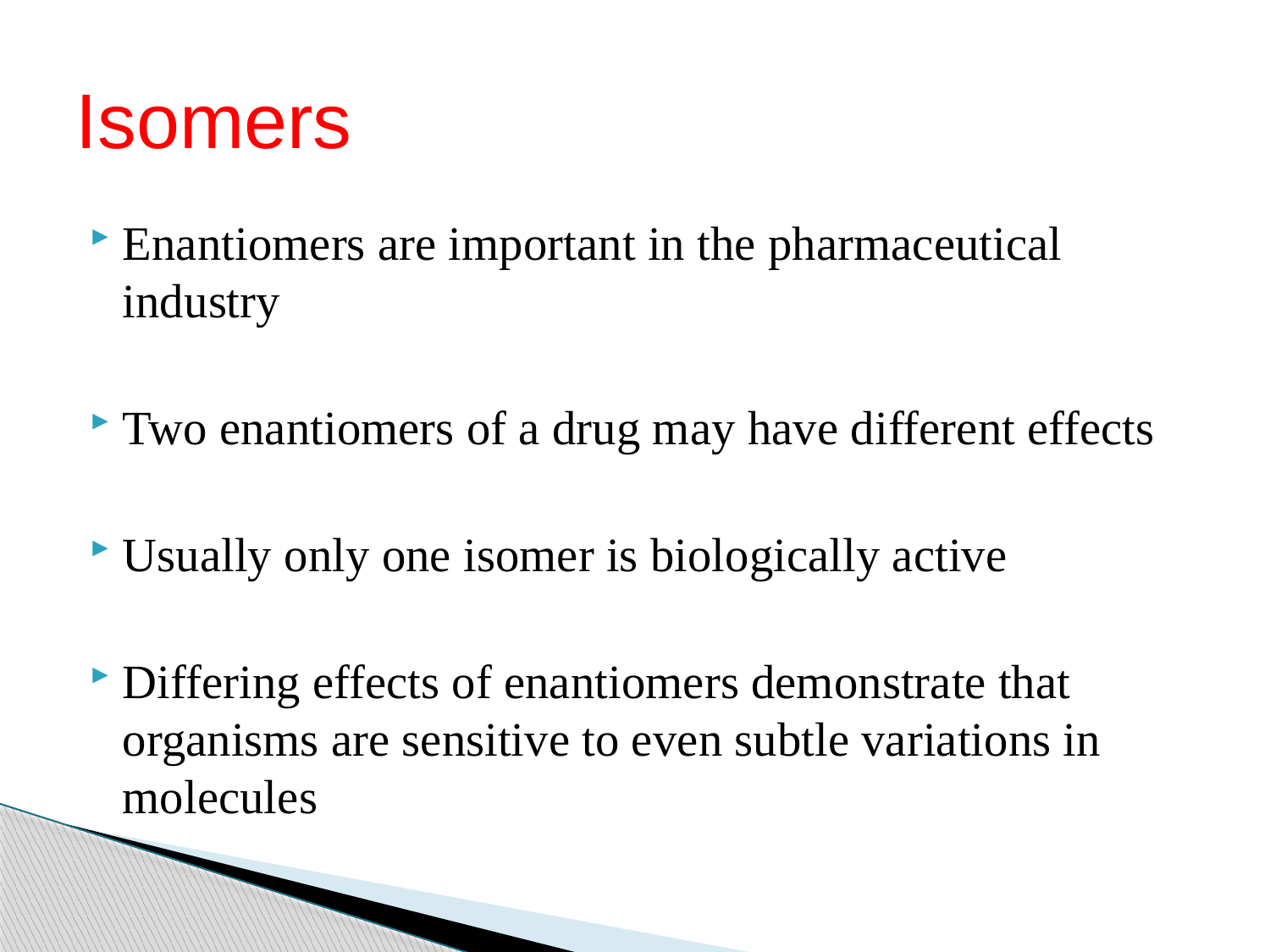

# Isomers
Enantiomers are important in the pharmaceutical industry

Two enantiomers of a drug may have different effects

Usually only one isomer is biologically active

Differing effects of enantiomers demonstrate that organisms are sensitive to even subtle variations in molecules